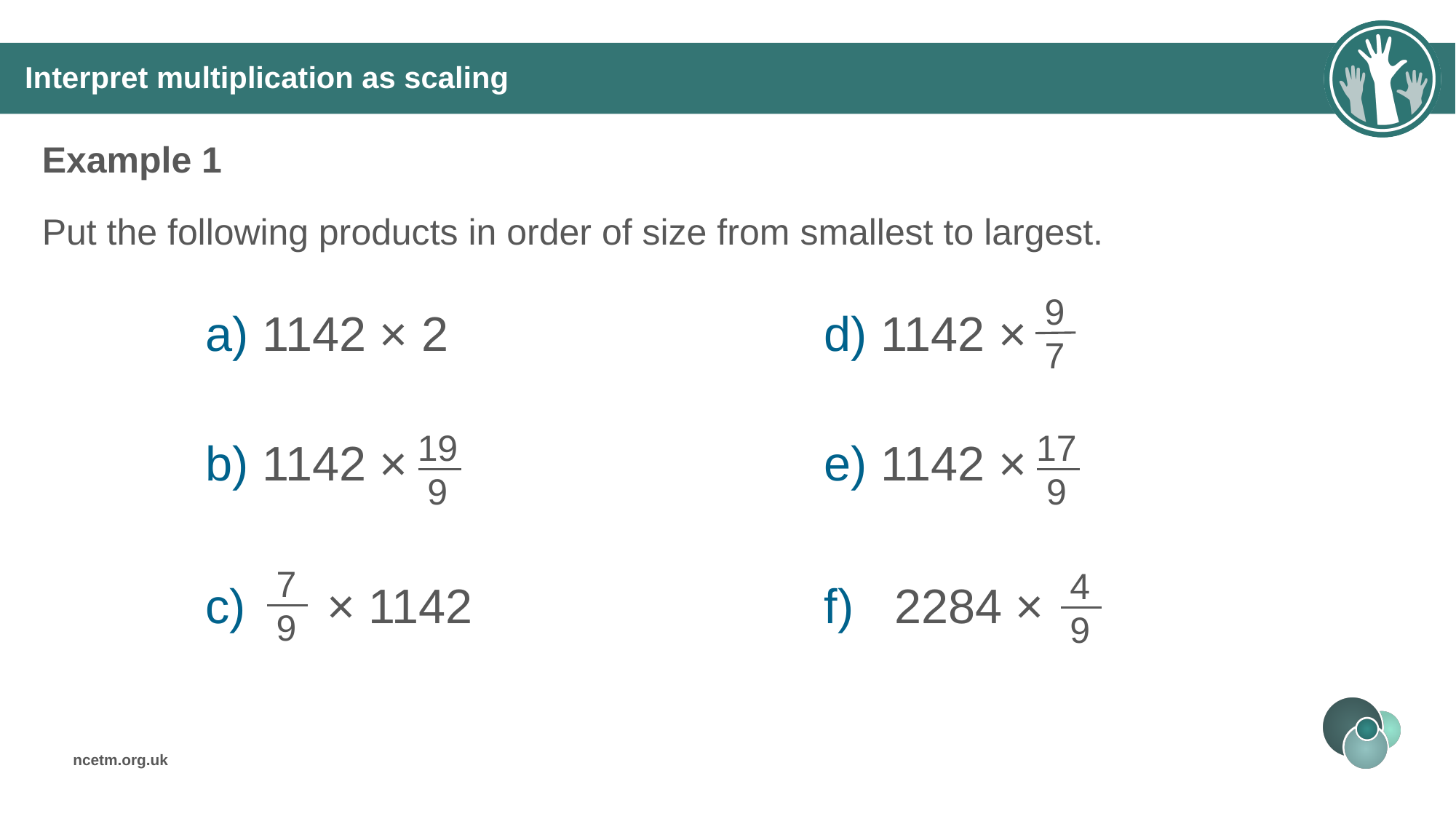

# Interpret multiplication as scaling
Example 1
Put the following products in order of size from smallest to largest.
9
7
d) 1142 ×
a) 1142 × 2
17
9
e) 1142 ×
19
9
b) 1142 ×
7
9
c)      × 1142
4
9
f)   2284 ×